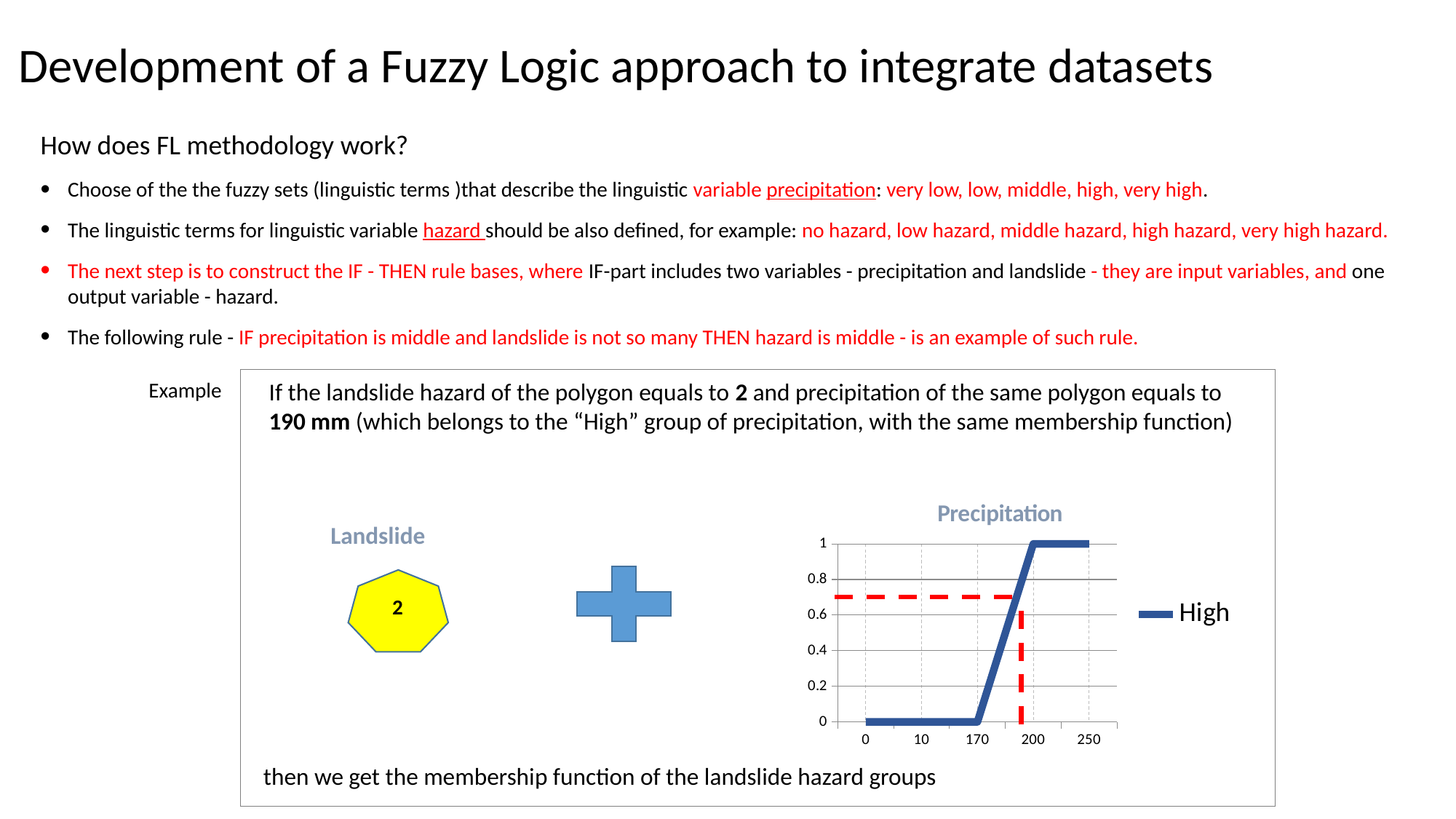

# Development of a Fuzzy Logic approach to integrate datasets
How does FL methodology work?
Choose of the the fuzzy sets (linguistic terms )that describe the linguistic variable precipitation: very low, low, middle, high, very high.
The linguistic terms for linguistic variable hazard should be also defined, for example: no hazard, low hazard, middle hazard, high hazard, very high hazard.
The next step is to construct the IF - THEN rule bases, where IF-part includes two variables - precipitation and landslide - they are input variables, and one output variable - hazard.
The following rule - IF precipitation is middle and landslide is not so many THEN hazard is middle - is an example of such rule.

Example
If the landslide hazard of the polygon equals to 2 and precipitation of the same polygon equals to 190 mm (which belongs to the “High” group of precipitation, with the same membership function)

### Chart: Precipitation

| Category | High |
|---|---|
| 0.0 | 0.0 |
| 10.0 | 0.0 |
| 170.0 | 0.0 |
| 200.0 | 1.0 |
| 250.0 | 1.0 |
Landslide

2
then we get the membership function of the landslide hazard groups